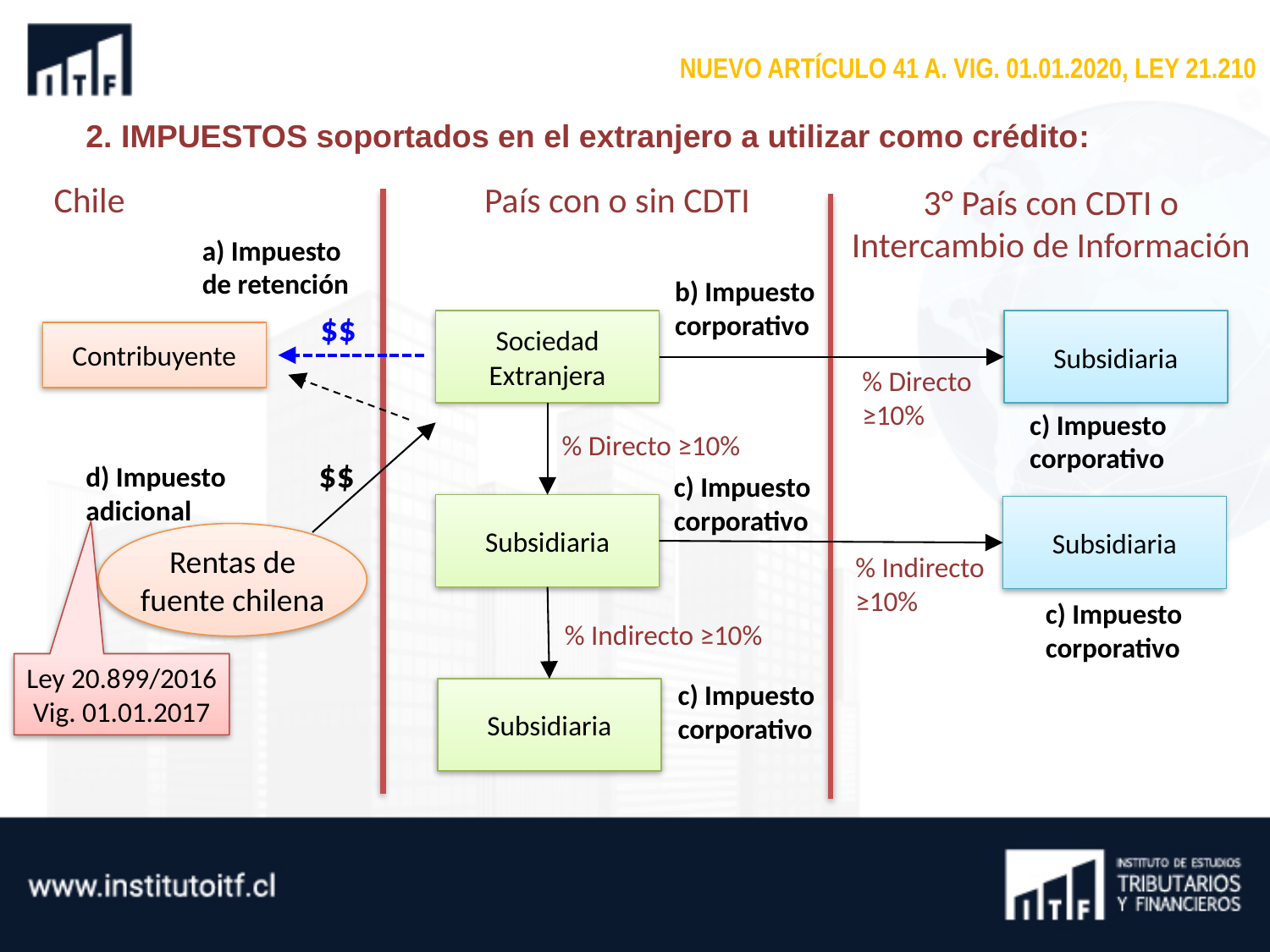

NUEVO ARTÍCULO 41 A. VIG. 01.01.2020, LEY 21.210
2. IMPUESTOS soportados en el extranjero a utilizar como crédito:
Chile
País con o sin CDTI
3° País con CDTI o Intercambio de Información
a) Impuesto de retención
b) Impuesto corporativo
$$
Sociedad Extranjera
Subsidiaria
Contribuyente
% Directo ≥10%
c) Impuesto corporativo
% Directo ≥10%
$$
d) Impuesto adicional
c) Impuesto corporativo
Subsidiaria
Subsidiaria
Rentas de fuente chilena
% Indirecto ≥10%
c) Impuesto corporativo
% Indirecto ≥10%
Ley 20.899/2016
Vig. 01.01.2017
c) Impuesto corporativo
Subsidiaria